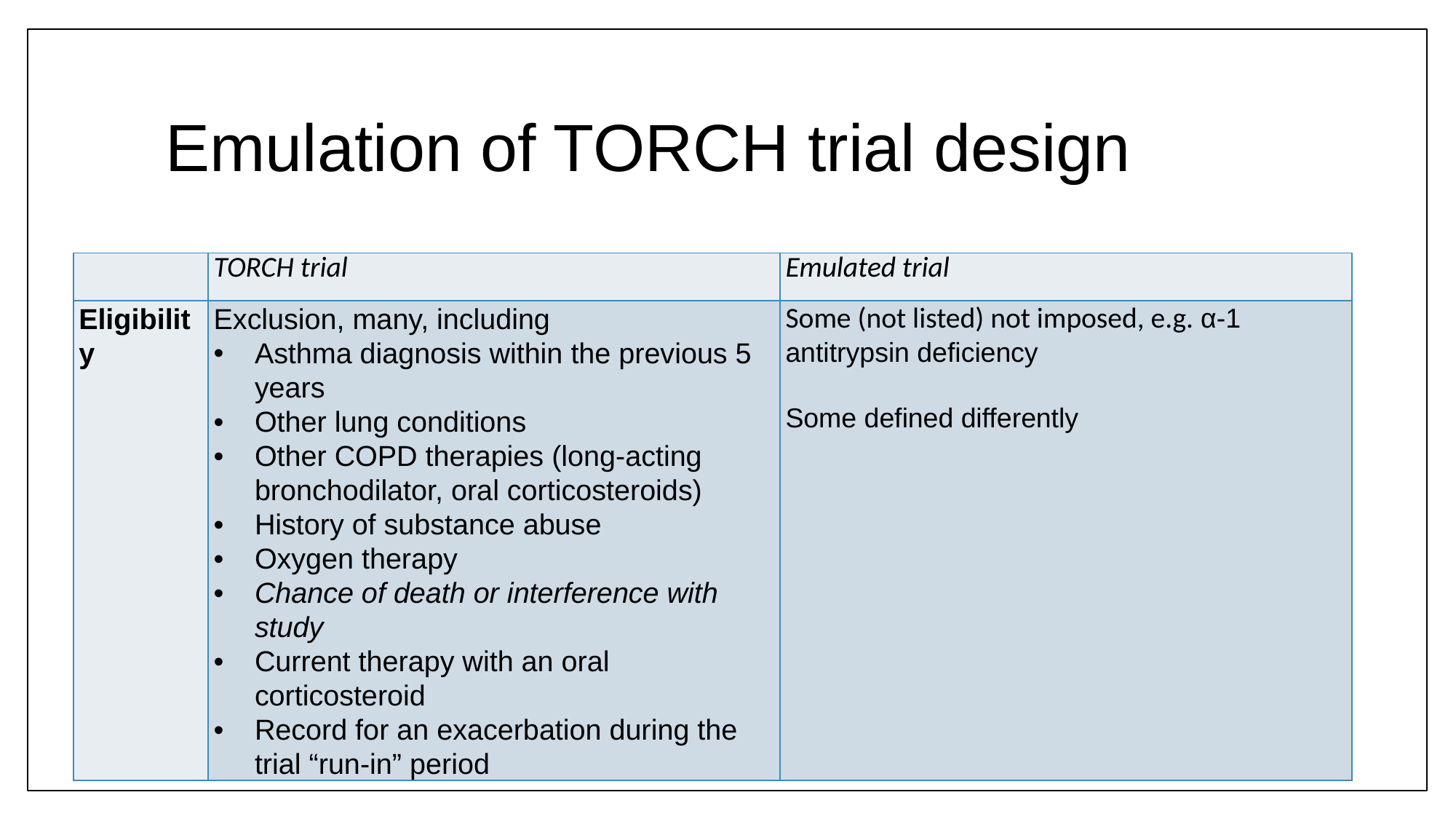

Emulation of TORCH trial design
|  | TORCH trial | Emulated trial |
| --- | --- | --- |
| Eligibility | Exclusion, many, including Asthma diagnosis within the previous 5 years Other lung conditions Other COPD therapies (long-acting bronchodilator, oral corticosteroids) History of substance abuse Oxygen therapy Chance of death or interference with study Current therapy with an oral corticosteroid Record for an exacerbation during the trial “run-in” period | Some (not listed) not imposed, e.g. α-1 antitrypsin deficiency Some defined differently |